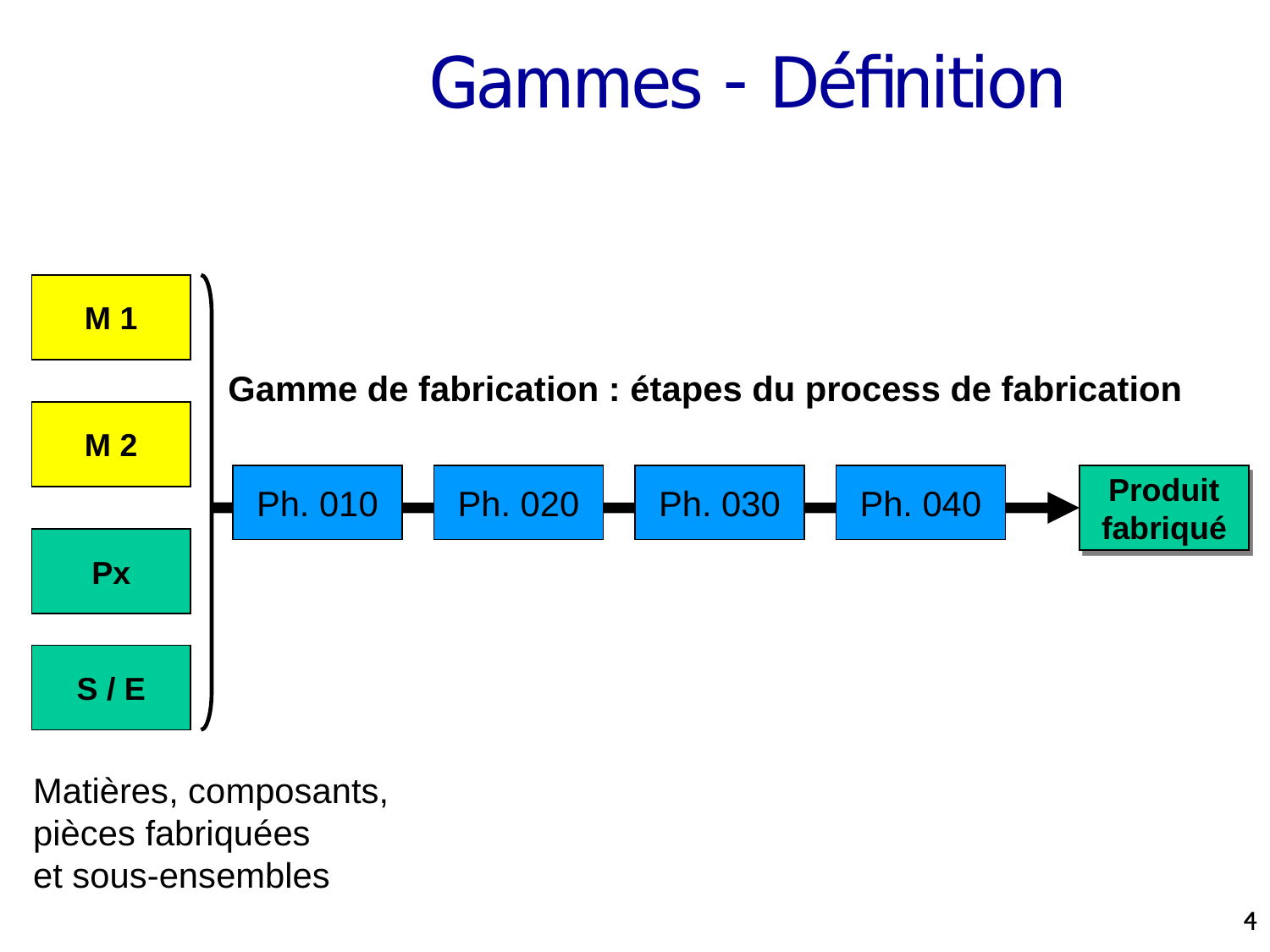

# Gammes - Définition
M 1

Gamme de fabrication : étapes du process de fabrication
M 2
Ph. 010
Ph. 020
Ph. 030
Ph. 040
Produit
fabriqué

Px
S / E
Matières, composants,
pièces fabriquées
et sous-ensembles
4